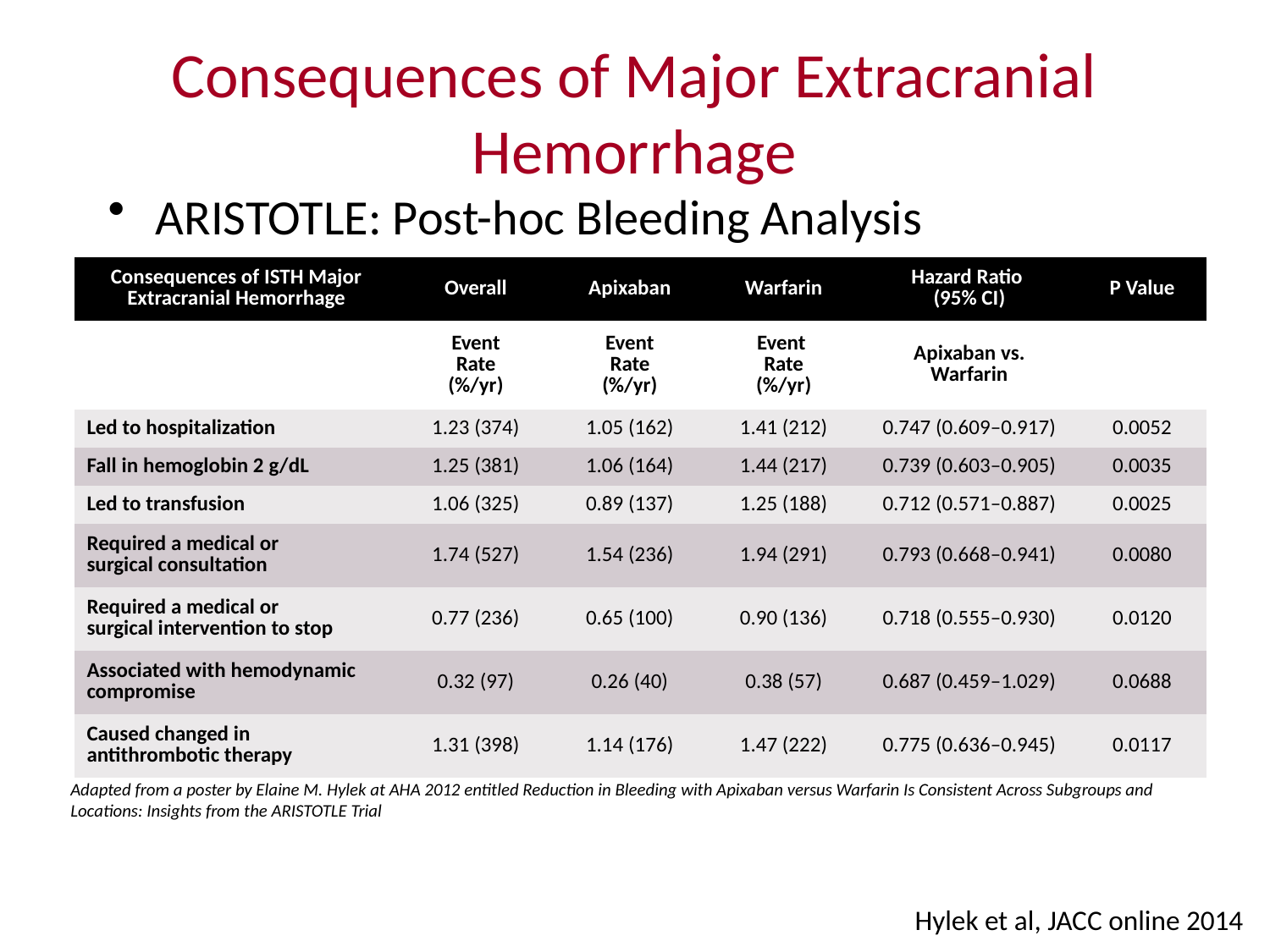

# Consequences of Major Extracranial Hemorrhage
ARISTOTLE: Post-hoc Bleeding Analysis

| Consequences of ISTH Major Extracranial Hemorrhage | Overall | Apixaban | Warfarin | Hazard Ratio (95% CI) | P Value |
| --- | --- | --- | --- | --- | --- |
|  | Event Rate (%/yr) | Event Rate (%/yr) | Event Rate (%/yr) | Apixaban vs. Warfarin |  |
| Led to hospitalization | 1.23 (374) | 1.05 (162) | 1.41 (212) | 0.747 (0.609–0.917) | 0.0052 |
| Fall in hemoglobin 2 g/dL | 1.25 (381) | 1.06 (164) | 1.44 (217) | 0.739 (0.603–0.905) | 0.0035 |
| Led to transfusion | 1.06 (325) | 0.89 (137) | 1.25 (188) | 0.712 (0.571–0.887) | 0.0025 |
| Required a medical or surgical consultation | 1.74 (527) | 1.54 (236) | 1.94 (291) | 0.793 (0.668–0.941) | 0.0080 |
| Required a medical or surgical intervention to stop | 0.77 (236) | 0.65 (100) | 0.90 (136) | 0.718 (0.555–0.930) | 0.0120 |
| Associated with hemodynamic compromise | 0.32 (97) | 0.26 (40) | 0.38 (57) | 0.687 (0.459–1.029) | 0.0688 |
| Caused changed in antithrombotic therapy | 1.31 (398) | 1.14 (176) | 1.47 (222) | 0.775 (0.636–0.945) | 0.0117 |
Adapted from a poster by Elaine M. Hylek at AHA 2012 entitled Reduction in Bleeding with Apixaban versus Warfarin Is Consistent Across Subgroups and Locations: Insights from the ARISTOTLE Trial
Hylek et al, JACC online 2014